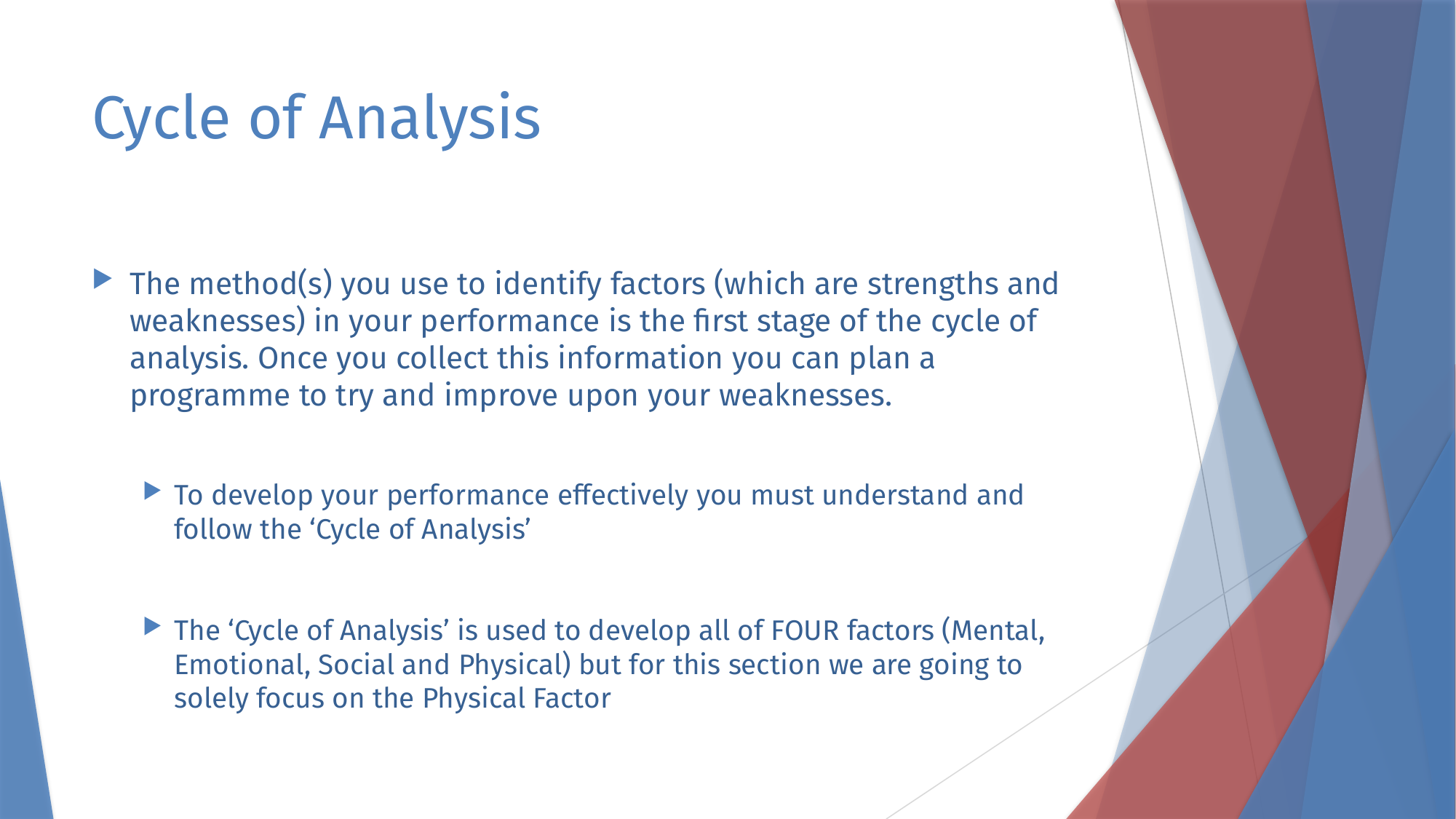

# Cycle of Analysis
The method(s) you use to identify factors (which are strengths and weaknesses) in your performance is the first stage of the cycle of analysis. Once you collect this information you can plan a programme to try and improve upon your weaknesses.

To develop your performance effectively you must understand and follow the ‘Cycle of Analysis’

The ‘Cycle of Analysis’ is used to develop all of FOUR factors (Mental, Emotional, Social and Physical) but for this section we are going to solely focus on the Physical Factor